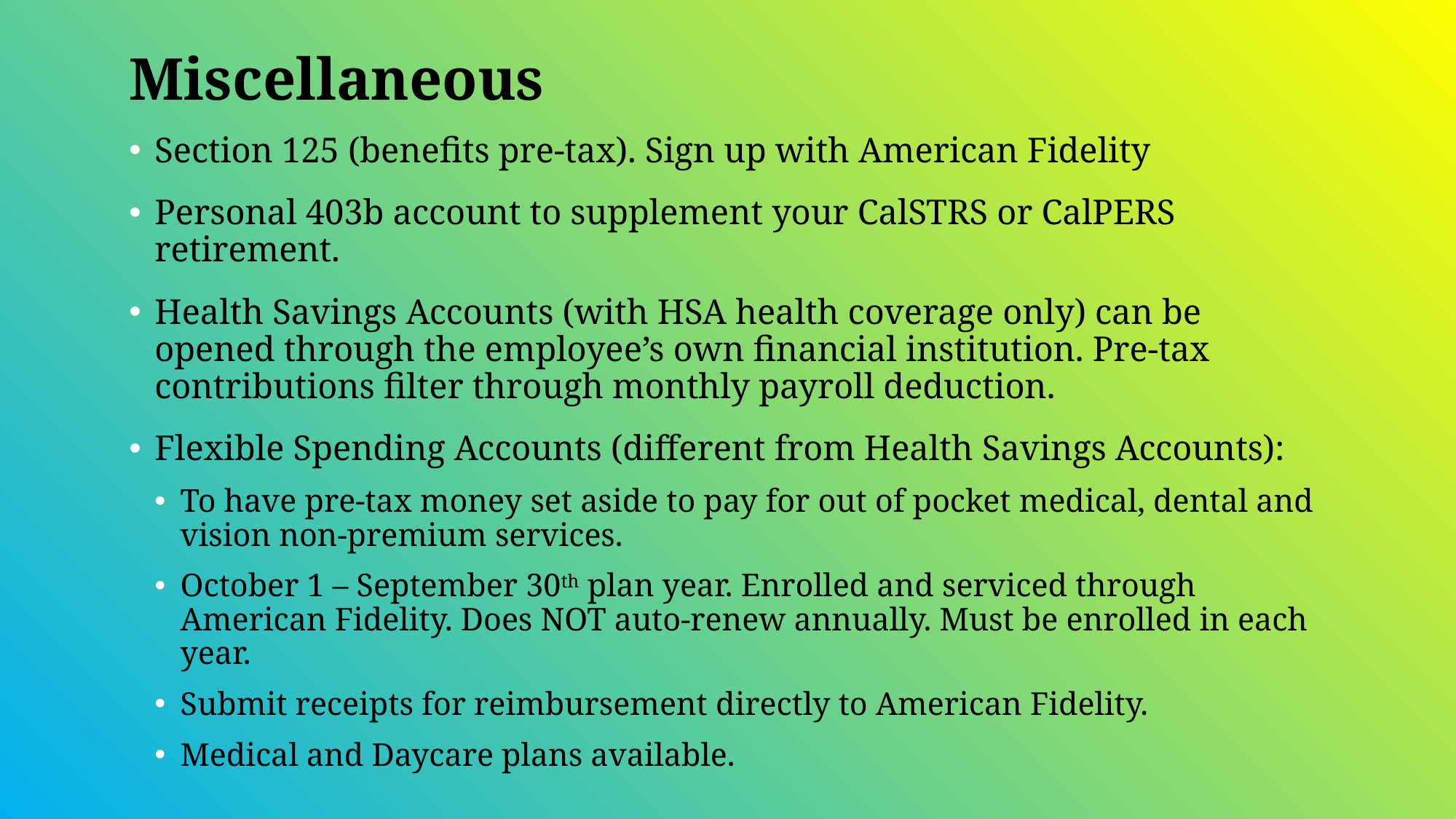

# Miscellaneous
Section 125 (benefits pre-tax). Sign up with American Fidelity
Personal 403b account to supplement your CalSTRS or CalPERS retirement.
Health Savings Accounts (with HSA health coverage only) can be opened through the employee’s own financial institution. Pre-tax contributions filter through monthly payroll deduction.
Flexible Spending Accounts (different from Health Savings Accounts):
To have pre-tax money set aside to pay for out of pocket medical, dental and vision non-premium services.
October 1 – September 30th plan year. Enrolled and serviced through American Fidelity. Does NOT auto-renew annually. Must be enrolled in each year.
Submit receipts for reimbursement directly to American Fidelity.
Medical and Daycare plans available.